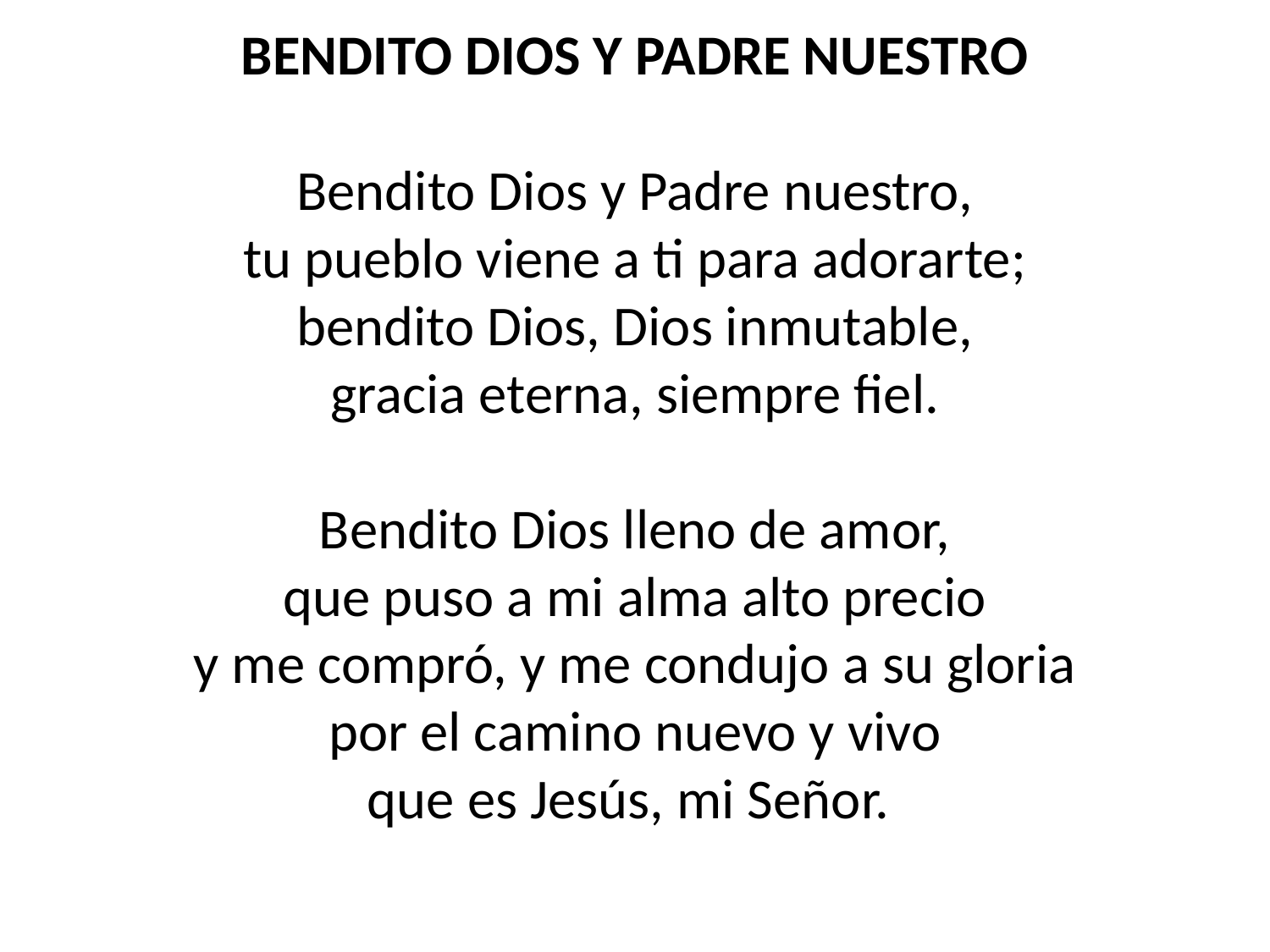

BENDITO DIOS Y PADRE NUESTRO

Bendito Dios y Padre nuestro,
tu pueblo viene a ti para adorarte;
bendito Dios, Dios inmutable,
gracia eterna, siempre fiel.

Bendito Dios lleno de amor,
que puso a mi alma alto precio
y me compró, y me condujo a su gloria
por el camino nuevo y vivo
que es Jesús, mi Señor.